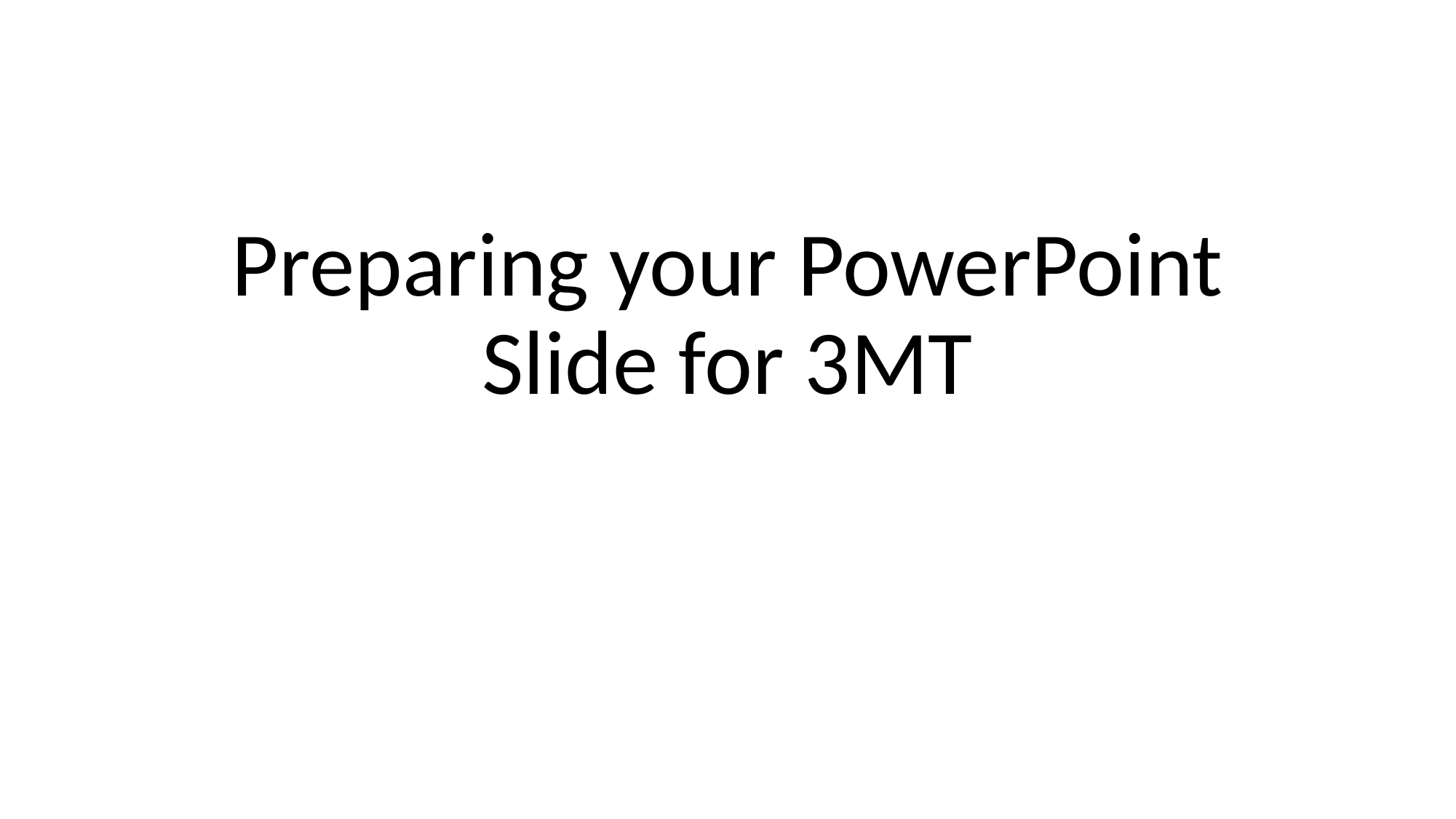

# Preparing your PowerPoint Slide for 3MT